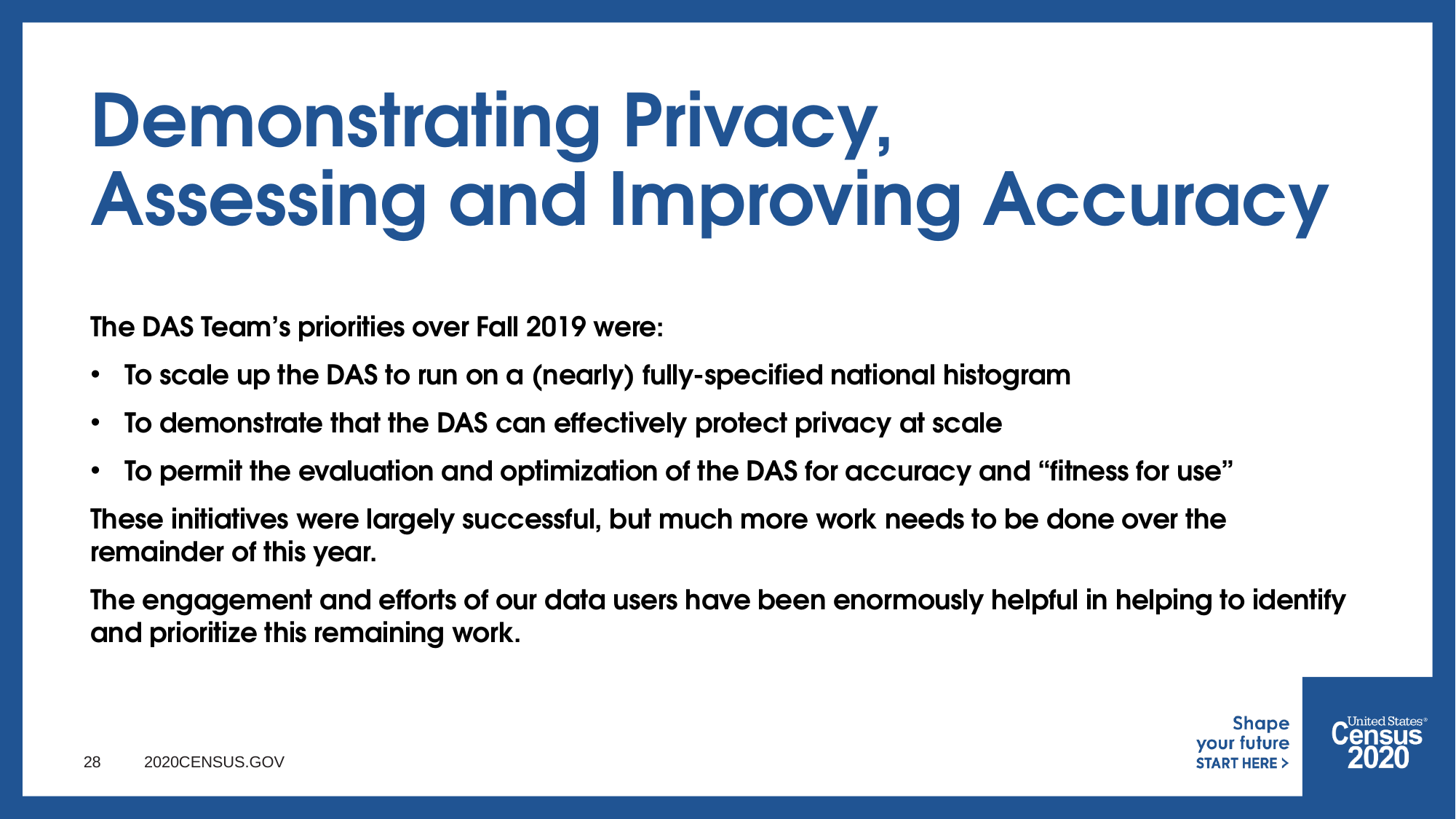

# Demonstrating Privacy, Assessing and Improving Accuracy
The DAS Team’s priorities over Fall 2019 were:
To scale up the DAS to run on a (nearly) fully-specified national histogram
To demonstrate that the DAS can effectively protect privacy at scale
To permit the evaluation and optimization of the DAS for accuracy and “fitness for use”
These initiatives were largely successful, but much more work needs to be done over the remainder of this year.
The engagement and efforts of our data users have been enormously helpful in helping to identify and prioritize this remaining work.
28